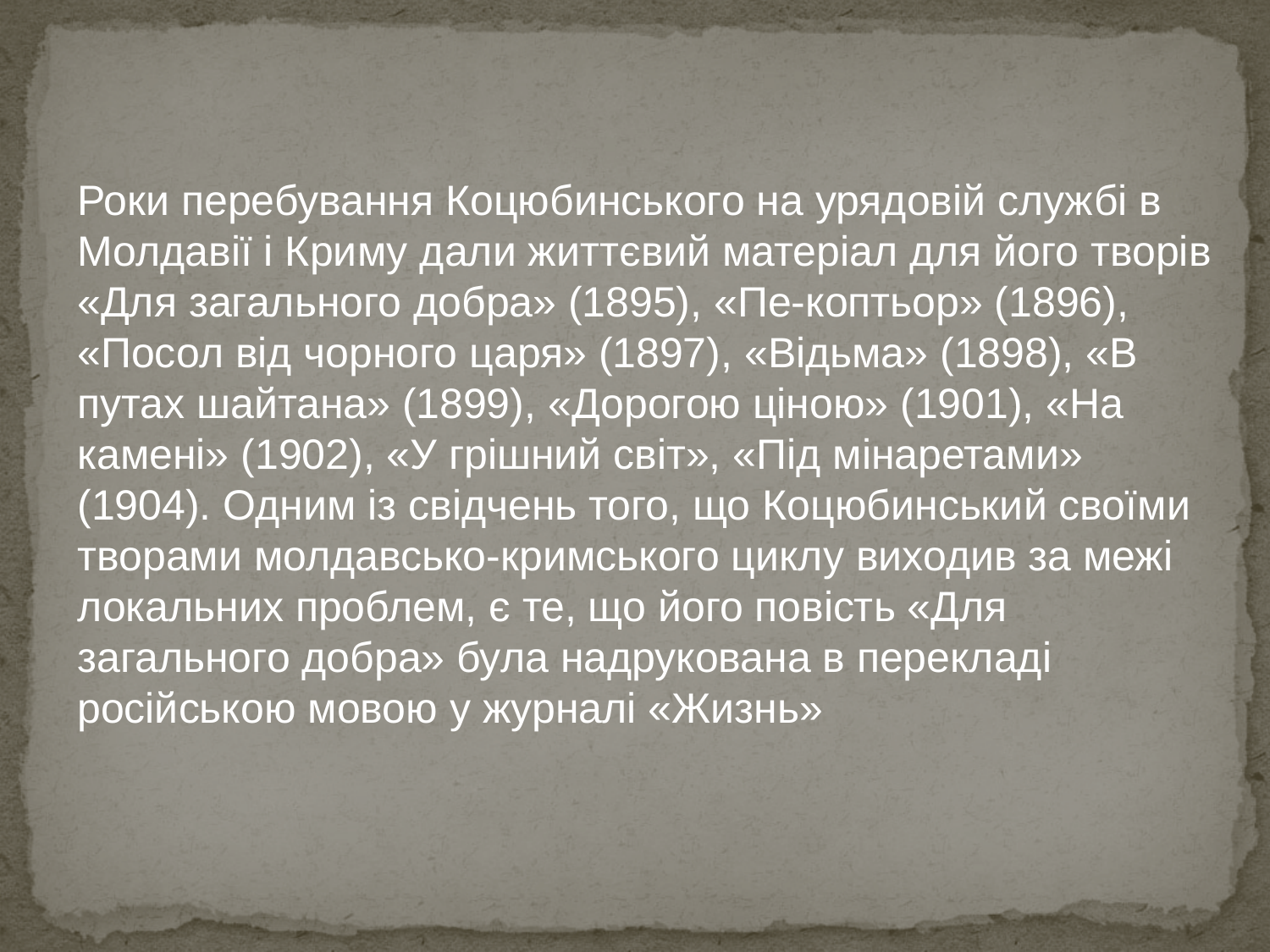

Роки перебування Коцюбинського на урядовій службі в Молдавії і Криму дали життєвий матеріал для його творів «Для загального добра» (1895), «Пе-коптьор» (1896), «Посол від чорного царя» (1897), «Відьма» (1898), «В путах шайтана» (1899), «Дорогою ціною» (1901), «На камені» (1902), «У грішний світ», «Під мінаретами» (1904). Одним із свідчень того, що Коцюбинський своїми творами молдавсько-кримського циклу виходив за межі локальних проблем, є те, що його повість «Для загального добра» була надрукована в перекладі російською мовою у журналі «Жизнь»